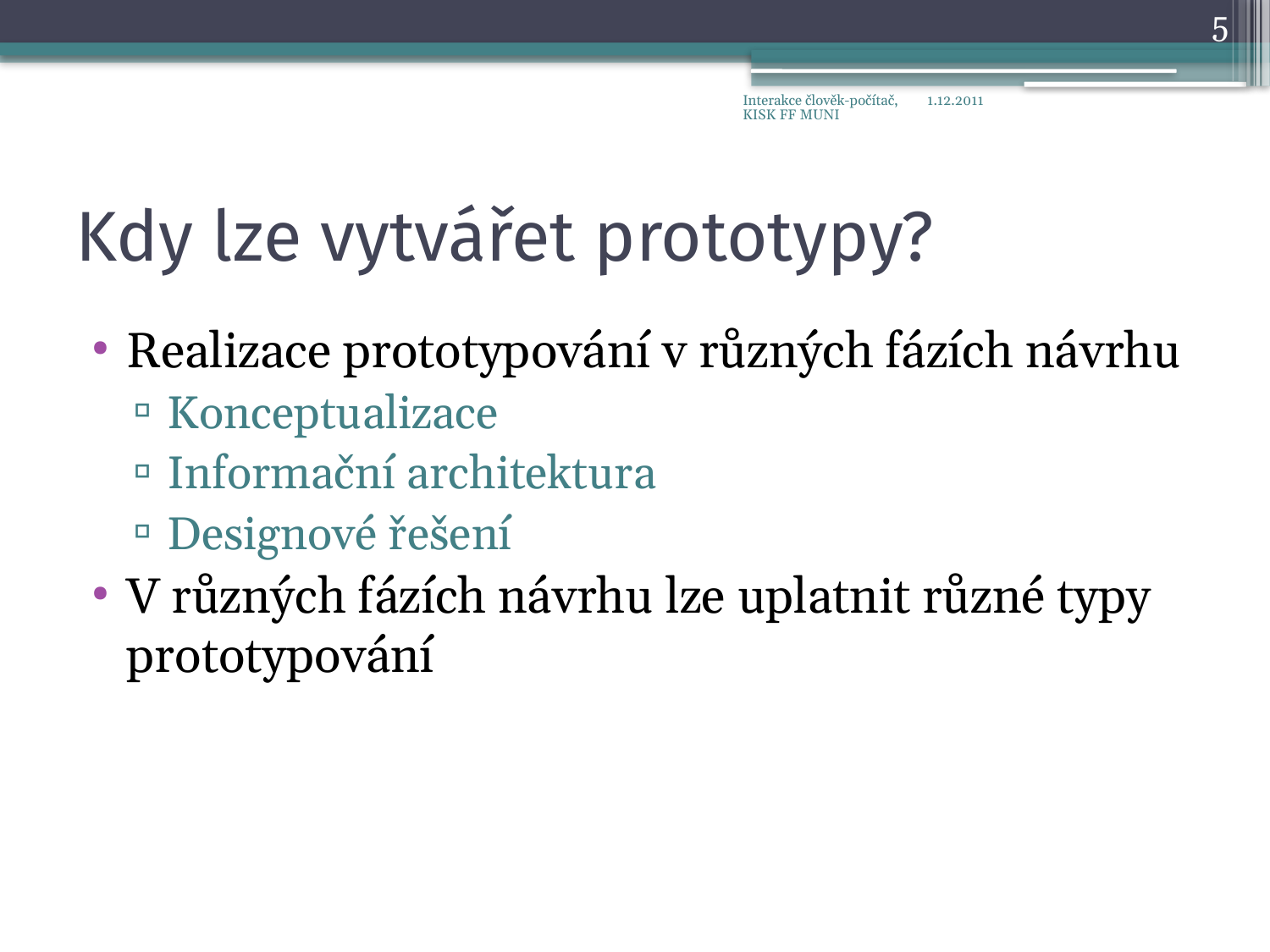

5
Interakce člověk-počítač, KISK FF MUNI
1.12.2011
# Kdy lze vytvářet prototypy?
Realizace prototypování v různých fázích návrhu
Konceptualizace
Informační architektura
Designové řešení
V různých fázích návrhu lze uplatnit různé typy prototypování